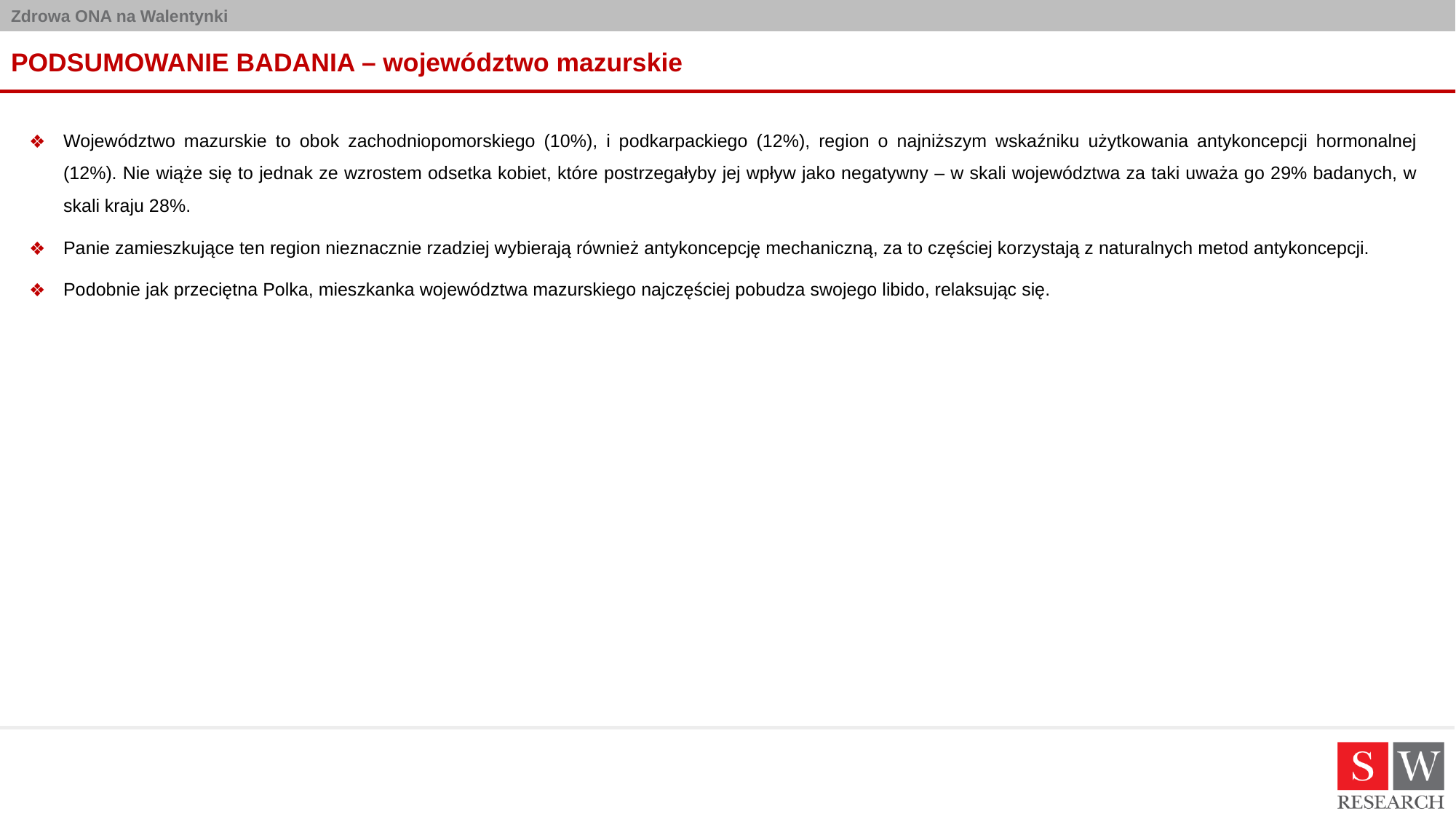

# PODSUMOWANIE BADANIA – województwo mazurskie

Województwo mazurskie to obok zachodniopomorskiego (10%), i podkarpackiego (12%), region o najniższym wskaźniku użytkowania antykoncepcji hormonalnej (12%). Nie wiąże się to jednak ze wzrostem odsetka kobiet, które postrzegałyby jej wpływ jako negatywny – w skali województwa za taki uważa go 29% badanych, w skali kraju 28%.
Panie zamieszkujące ten region nieznacznie rzadziej wybierają również antykoncepcję mechaniczną, za to częściej korzystają z naturalnych metod antykoncepcji.
Podobnie jak przeciętna Polka, mieszkanka województwa mazurskiego najczęściej pobudza swojego libido, relaksując się.